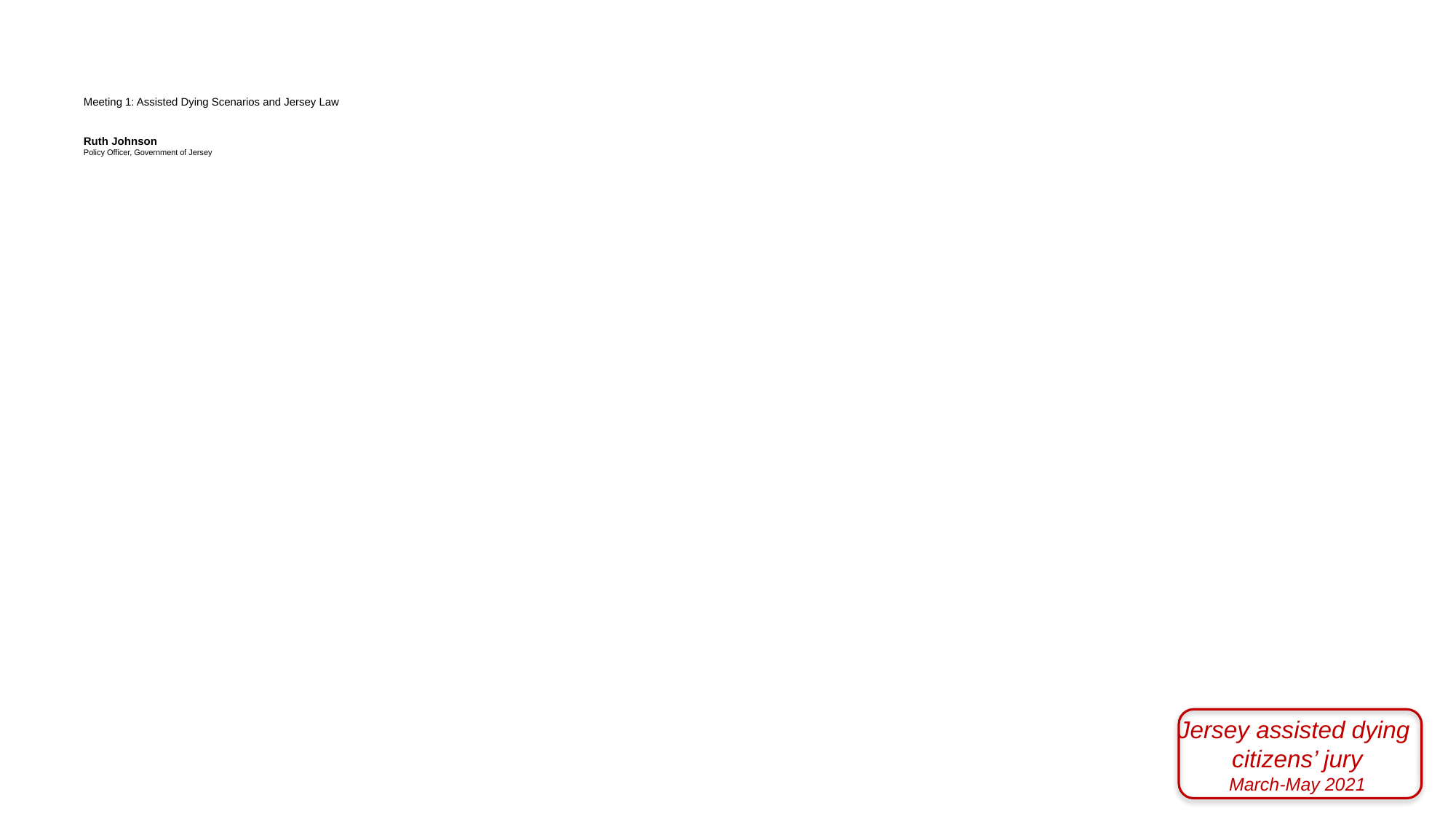

# Meeting 1: Assisted Dying Scenarios and Jersey Law Ruth Johnson Policy Officer, Government of Jersey

Jersey assisted dying
citizens’ jury
March-May 2021